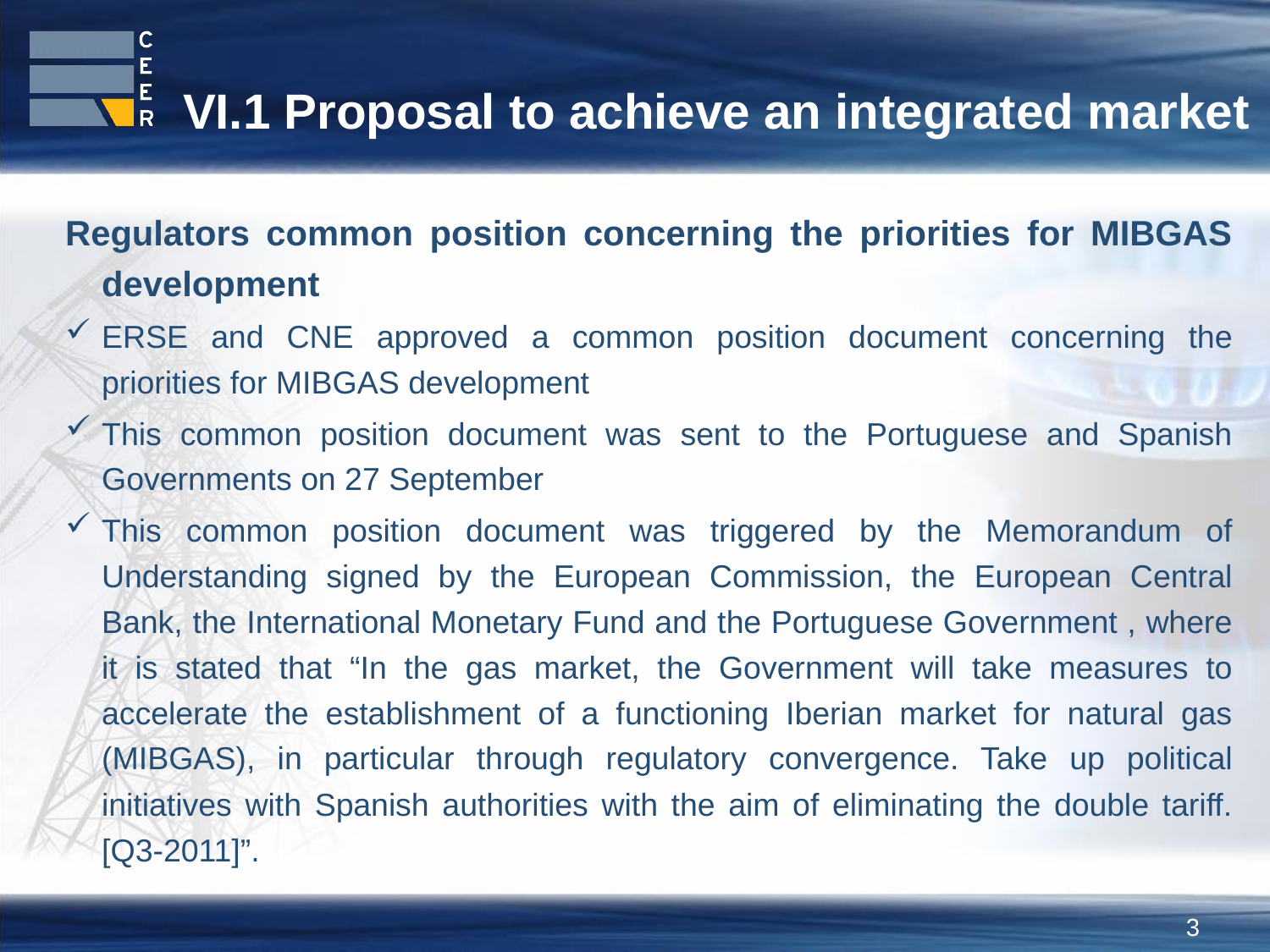

VI.1 Proposal to achieve an integrated market
Regulators common position concerning the priorities for MIBGAS development
ERSE and CNE approved a common position document concerning the priorities for MIBGAS development
This common position document was sent to the Portuguese and Spanish Governments on 27 September
This common position document was triggered by the Memorandum of Understanding signed by the European Commission, the European Central Bank, the International Monetary Fund and the Portuguese Government , where it is stated that “In the gas market, the Government will take measures to accelerate the establishment of a functioning Iberian market for natural gas (MIBGAS), in particular through regulatory convergence. Take up political initiatives with Spanish authorities with the aim of eliminating the double tariff. [Q3-2011]”.